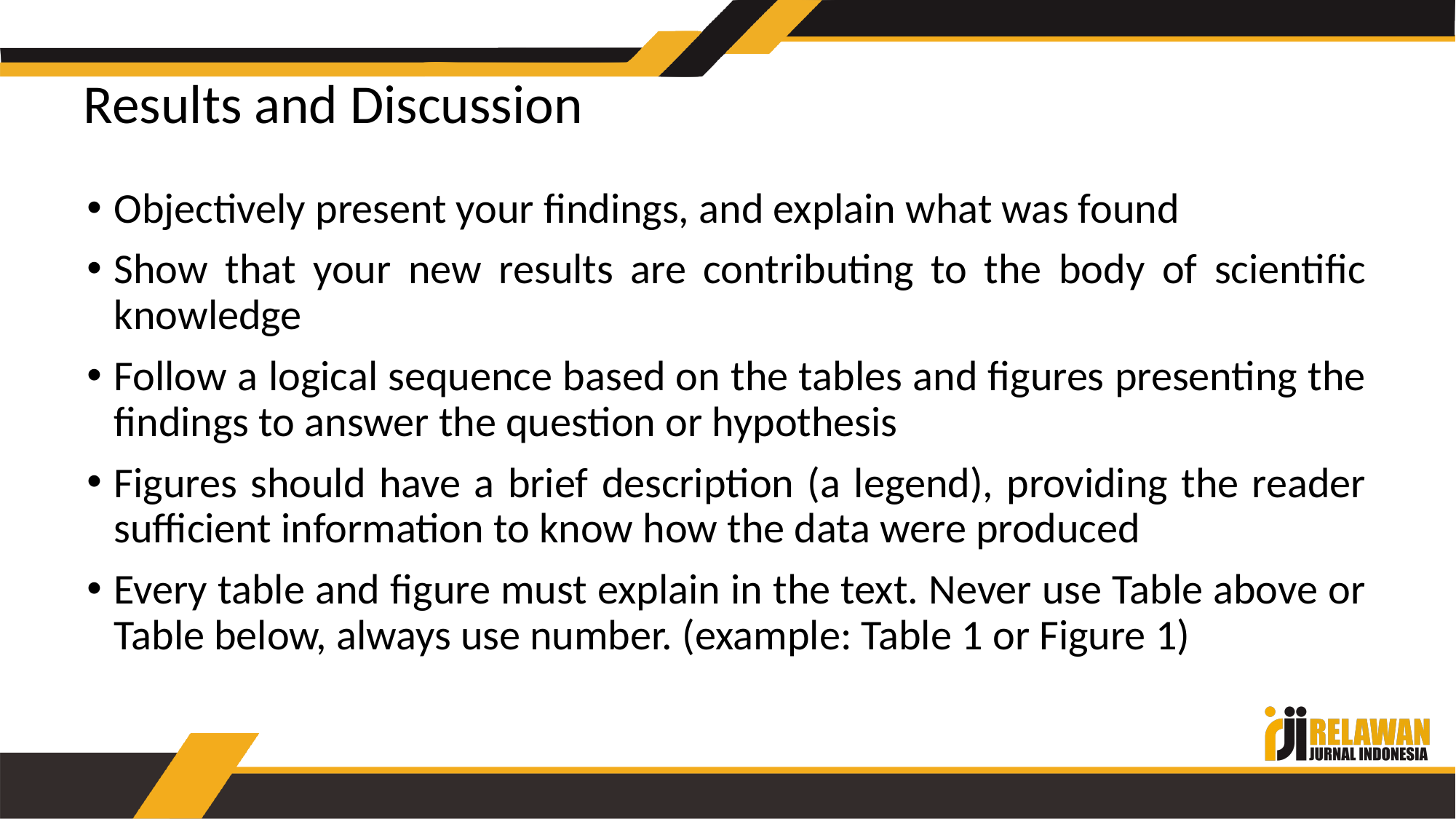

# Results and Discussion
Objectively present your findings, and explain what was found
Show that your new results are contributing to the body of scientific knowledge
Follow a logical sequence based on the tables and figures presenting the findings to answer the question or hypothesis
Figures should have a brief description (a legend), providing the reader sufficient information to know how the data were produced
Every table and figure must explain in the text. Never use Table above or Table below, always use number. (example: Table 1 or Figure 1)